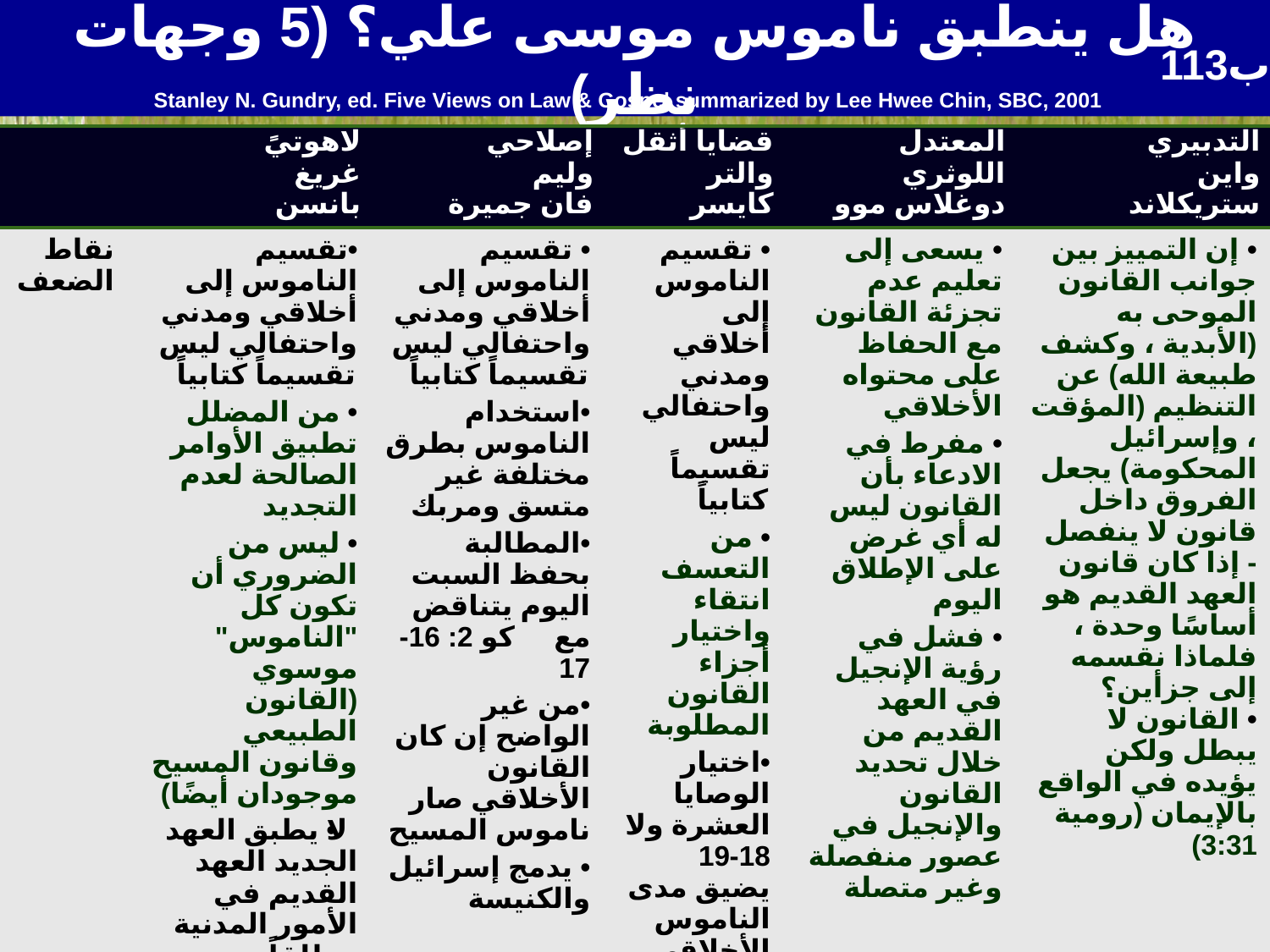

هل ينطبق ناموس موسى علي؟ (5 وجهات نظر)
113ب
Stanley N. Gundry, ed. Five Views on Law & Gospel summarized by Lee Hwee Chin, SBC, 2001
|  | لاهوتيً غريغ بانسن | إصلاحي وليم فان جميرة | قضايا أثقل والتر كايسر | المعتدل اللوثري دوغلاس موو | التدبيري واين ستريكلاند |
| --- | --- | --- | --- | --- | --- |
| نقاط الضعف | •تقسيم الناموس إلى أخلاقي ومدني واحتفالي ليس تقسيماً كتابياً • من المضلل تطبيق الأوامر الصالحة لعدم التجديد • ليس من الضروري أن تكون كل "الناموس" موسوي (القانون الطبيعي وقانون المسيح موجودان أيضًا) •لا يطبق العهد الجديد العهد القديم في الأمور المدنية مطلقاً •الناموس يدين الإنسان (2 كو 3: 9) | • تقسيم الناموس إلى أخلاقي ومدني واحتفالي ليس تقسيماً كتابياً •استخدام الناموس بطرق مختلفة غير متسق ومربك •المطالبة بحفظ السبت اليوم يتناقض مع كو 2: 16-17 •من غير الواضح إن كان القانون الأخلاقي صار ناموس المسيح • يدمج إسرائيل والكنيسة | • تقسيم الناموس إلى أخلاقي ومدني واحتفالي ليس تقسيماً كتابياً • من التعسف انتقاء واختيار أجزاء القانون المطلوبة •اختيار الوصايا العشرة ولا 18-19 يضيق مدى الناموس الأخلاقي | • يسعى إلى تعليم عدم تجزئة القانون مع الحفاظ على محتواه الأخلاقي • مفرط في الادعاء بأن القانون ليس له أي غرض على الإطلاق اليوم • فشل في رؤية الإنجيل في العهد القديم من خلال تحديد القانون والإنجيل في عصور منفصلة وغير متصلة | • إن التمييز بين جوانب القانون الموحى به (الأبدية ، وكشف طبيعة الله) عن التنظيم (المؤقت ، وإسرائيل المحكومة) يجعل الفروق داخل قانون لا ينفصل - إذا كان قانون العهد القديم هو أساسًا وحدة ، فلماذا نقسمه إلى جزأين؟ • القانون لا يبطل ولكن يؤيده في الواقع بالإيمان (رومية 3:31) |